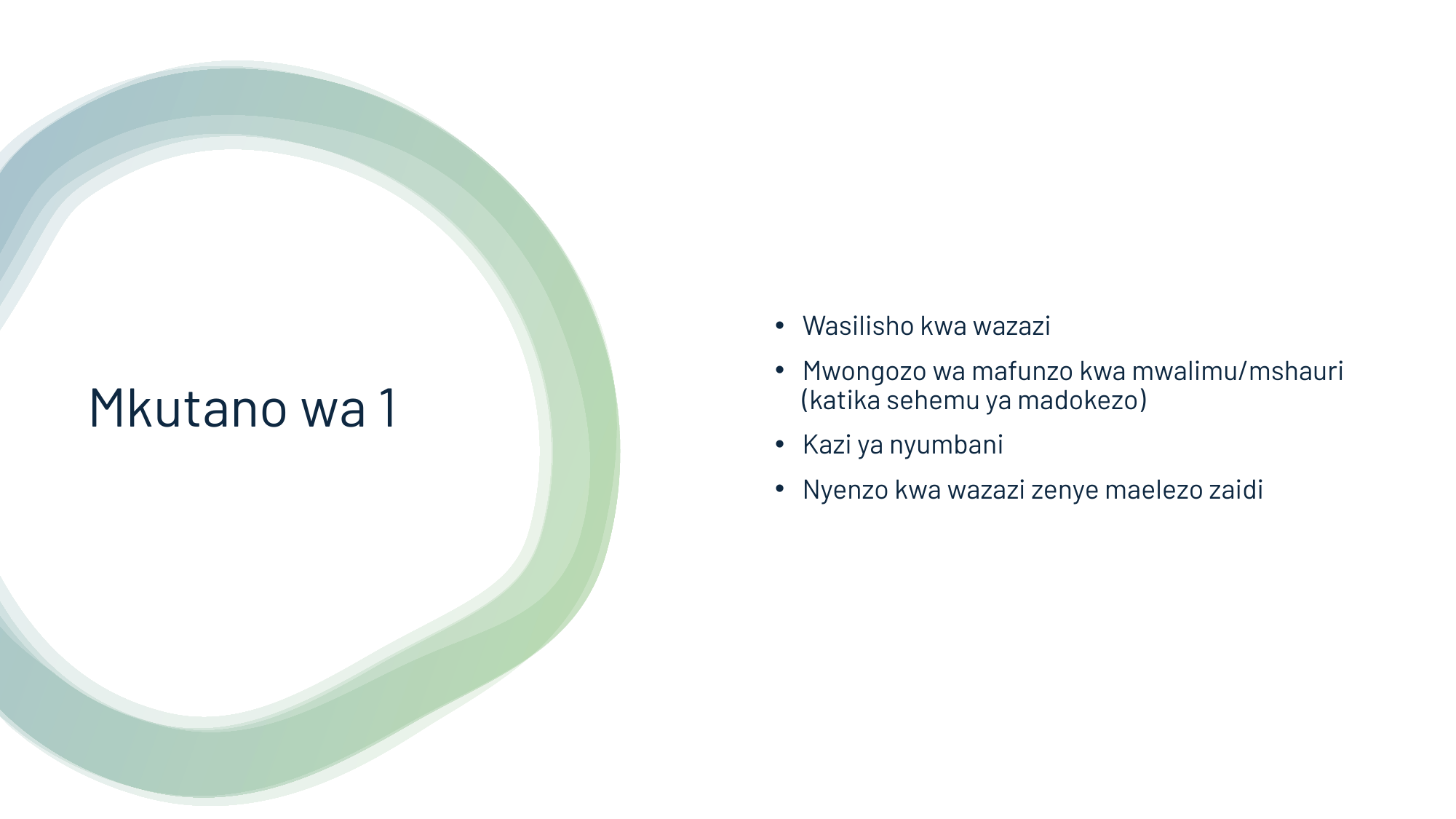

Wasilisho kwa wazazi
Mwongozo wa mafunzo kwa mwalimu/mshauri (katika sehemu ya madokezo)
Kazi ya nyumbani
Nyenzo kwa wazazi zenye maelezo zaidi
# Mkutano wa 1